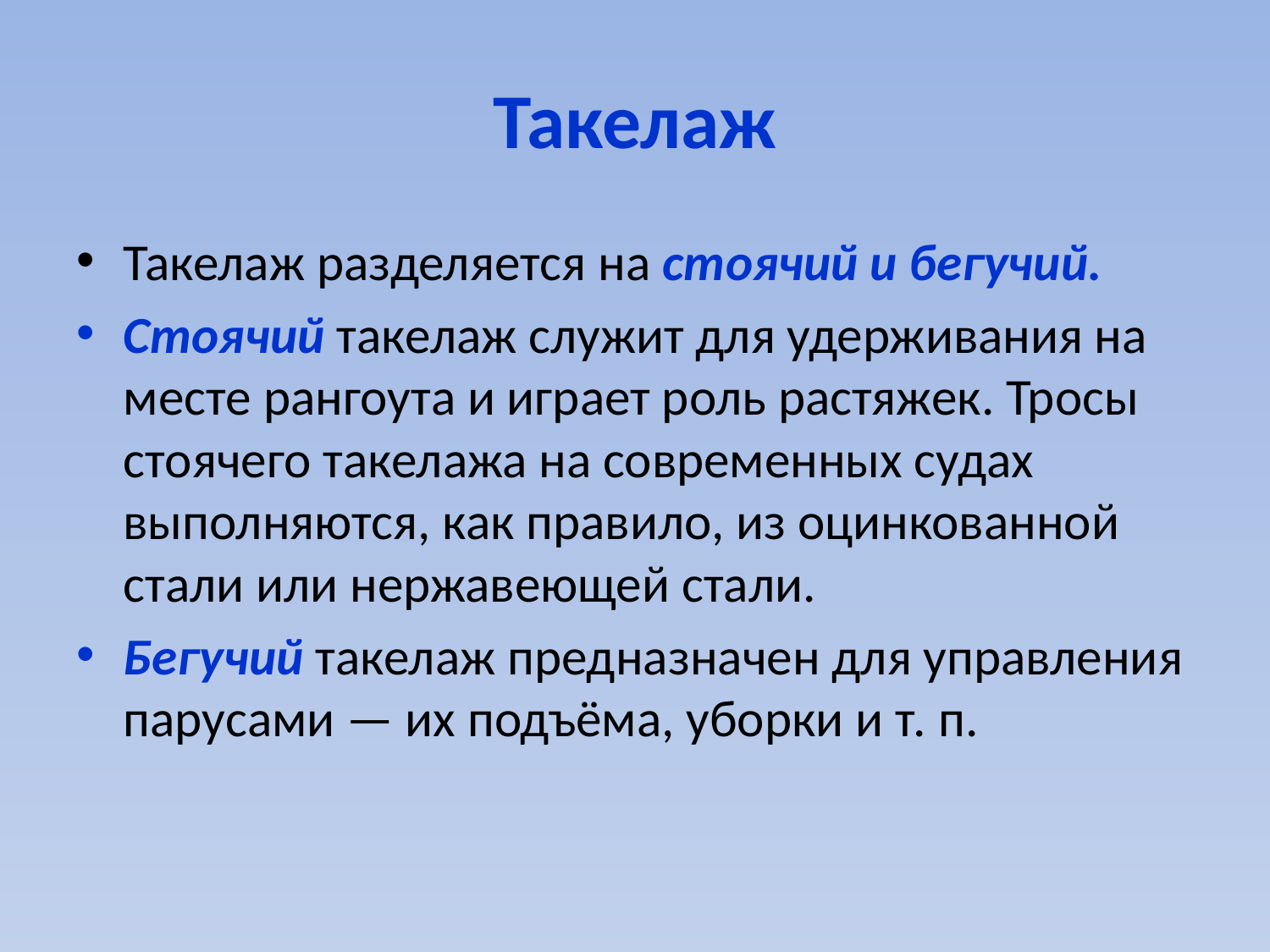

# Такелаж
Такелаж разделяется на стоячий и бегучий.
Стоячий такелаж служит для удерживания на месте рангоута и играет роль растяжек. Тросы стоячего такелажа на современных судах выполняются, как правило, из оцинкованной стали или нержавеющей стали.
Бегучий такелаж предназначен для управления парусами — их подъёма, уборки и т. п.